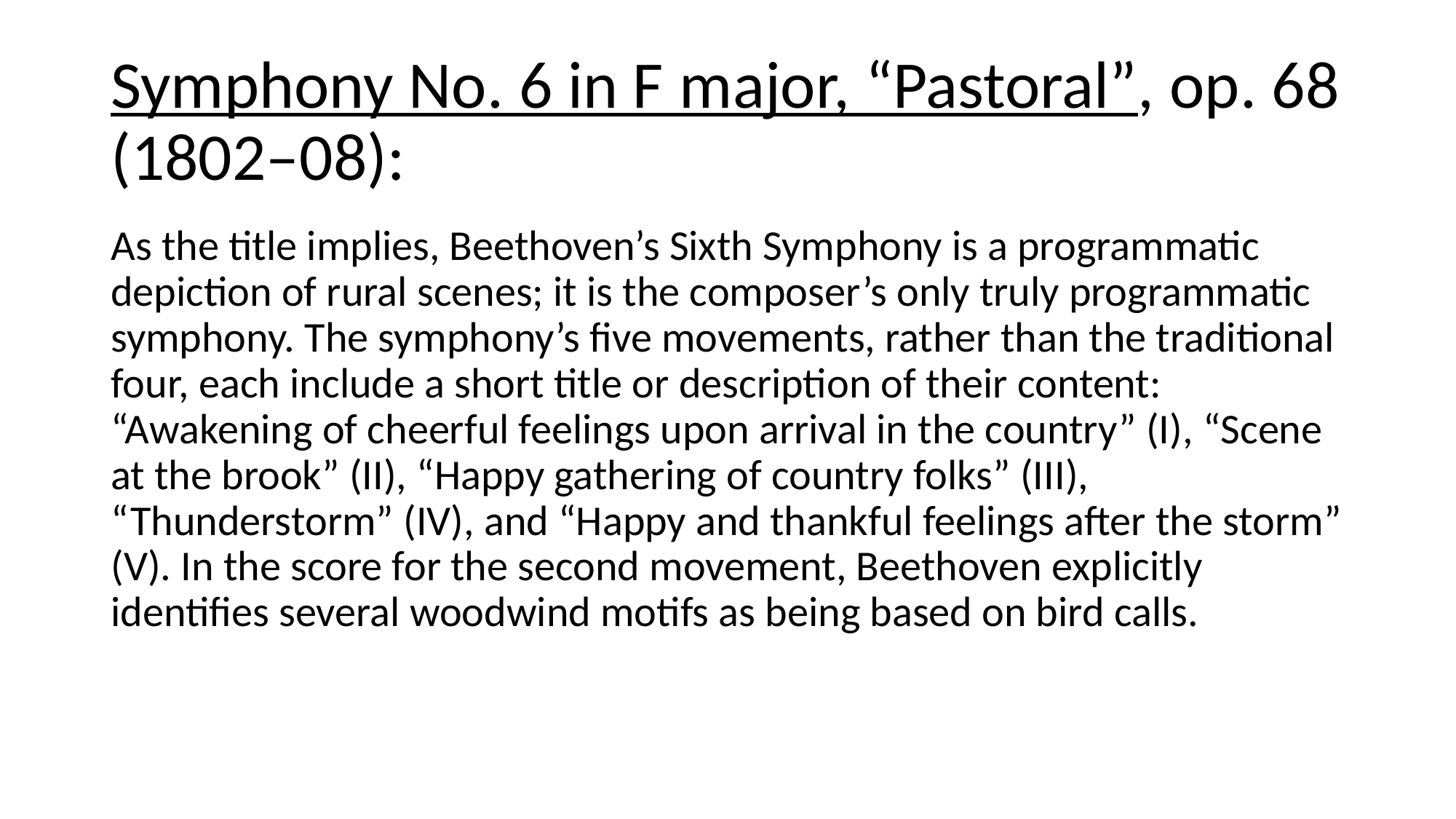

# Symphony No. 6 in F major, “Pastoral”, op. 68 (1802–08):
As the title implies, Beethoven’s Sixth Symphony is a programmatic depiction of rural scenes; it is the composer’s only truly programmatic symphony. The symphony’s five movements, rather than the traditional four, each include a short title or description of their content: “Awakening of cheerful feelings upon arrival in the country” (I), “Scene at the brook” (II), “Happy gathering of country folks” (III), “Thunderstorm” (IV), and “Happy and thankful feelings after the storm” (V). In the score for the second movement, Beethoven explicitly identifies several woodwind motifs as being based on bird calls.